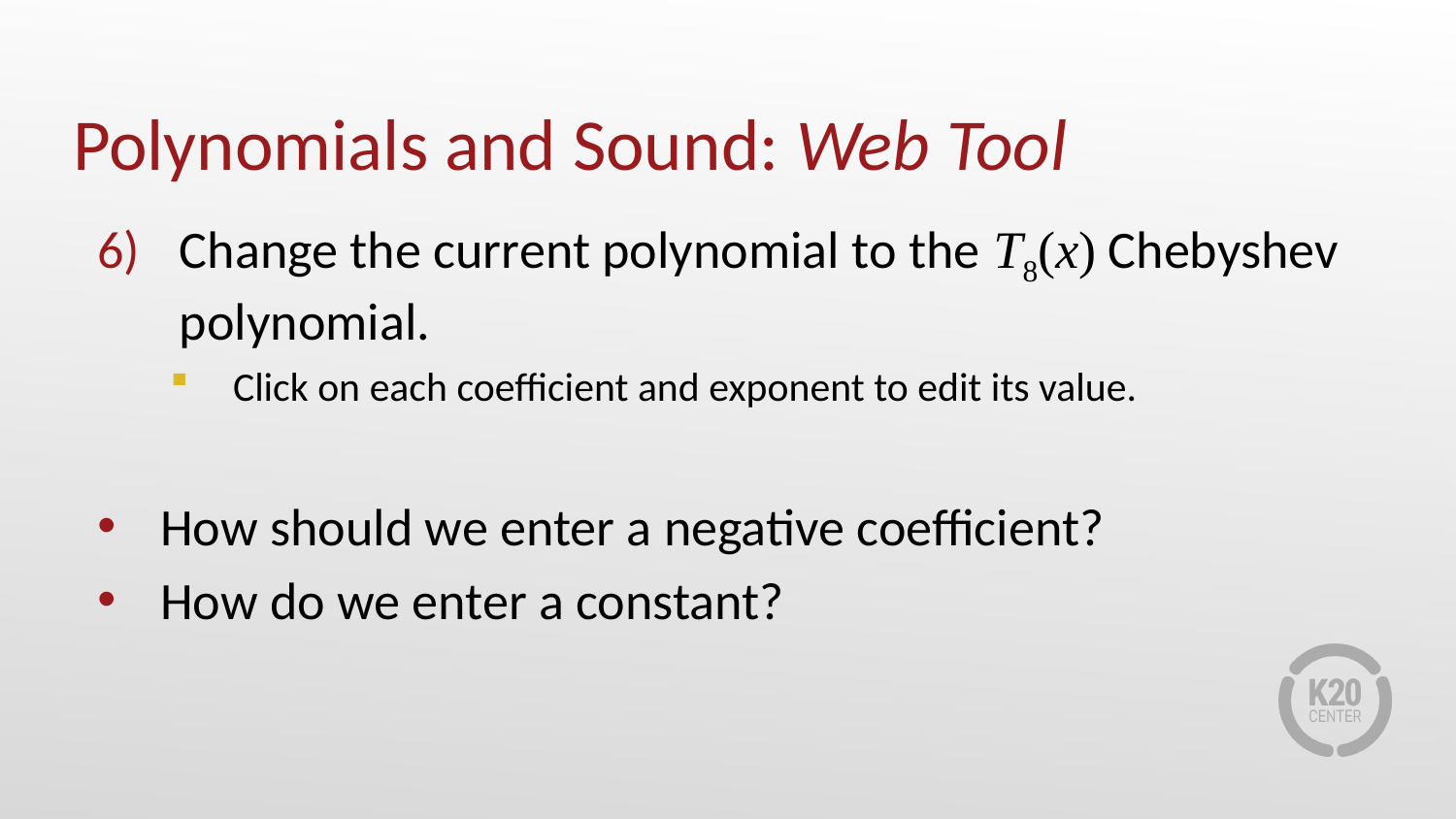

# Polynomials and Sound: Web Tool
Change the current polynomial to the T8(x) Chebyshev polynomial.
Click on each coefficient and exponent to edit its value.

How should we enter a negative coefficient?
How do we enter a constant?